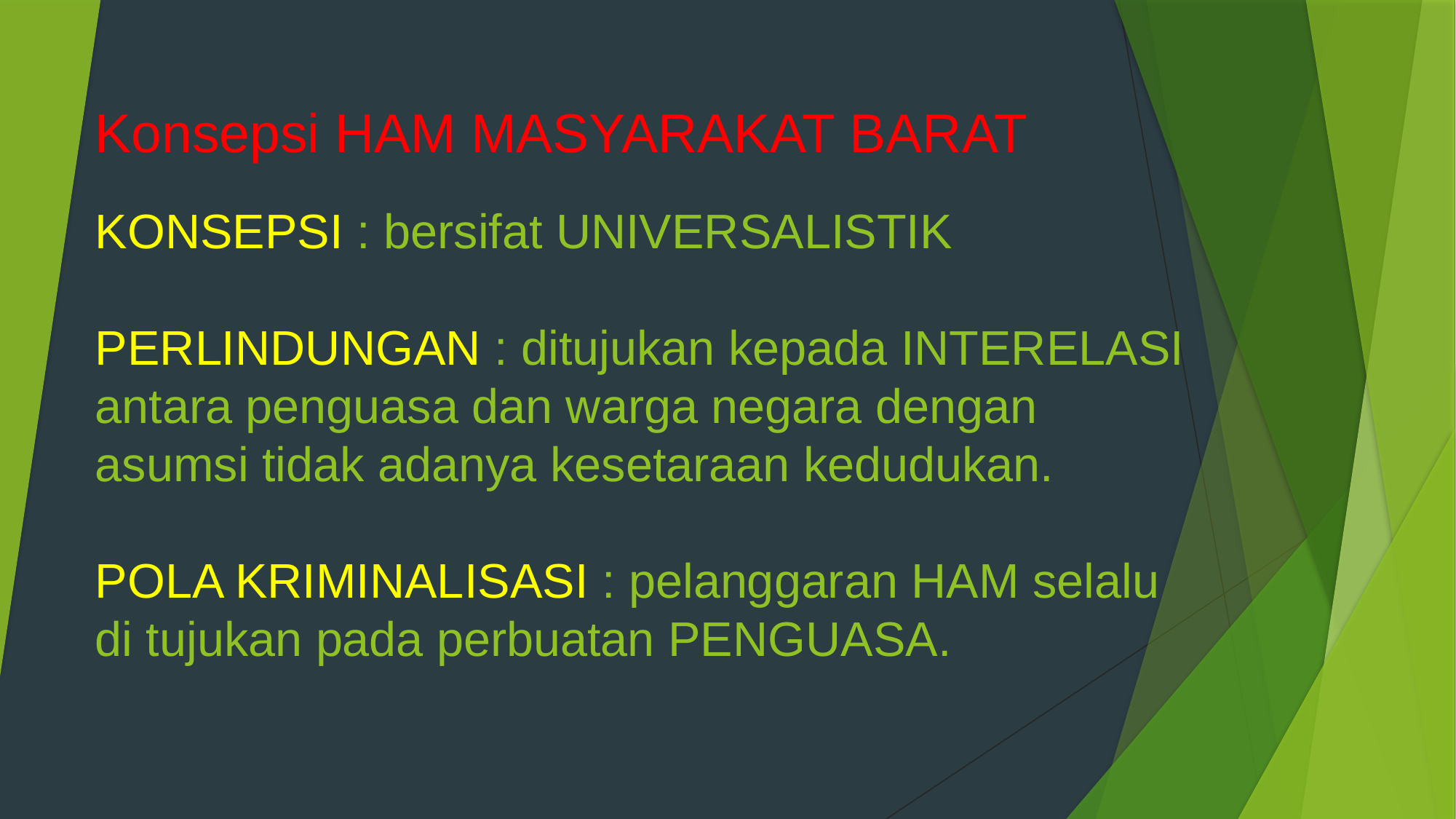

# Konsepsi HAM MASYARAKAT BARAT KONSEPSI : bersifat UNIVERSALISTIK PERLINDUNGAN : ditujukan kepada INTERELASI antara penguasa dan warga negara dengan asumsi tidak adanya kesetaraan kedudukan. POLA KRIMINALISASI : pelanggaran HAM selalu di tujukan pada perbuatan PENGUASA.